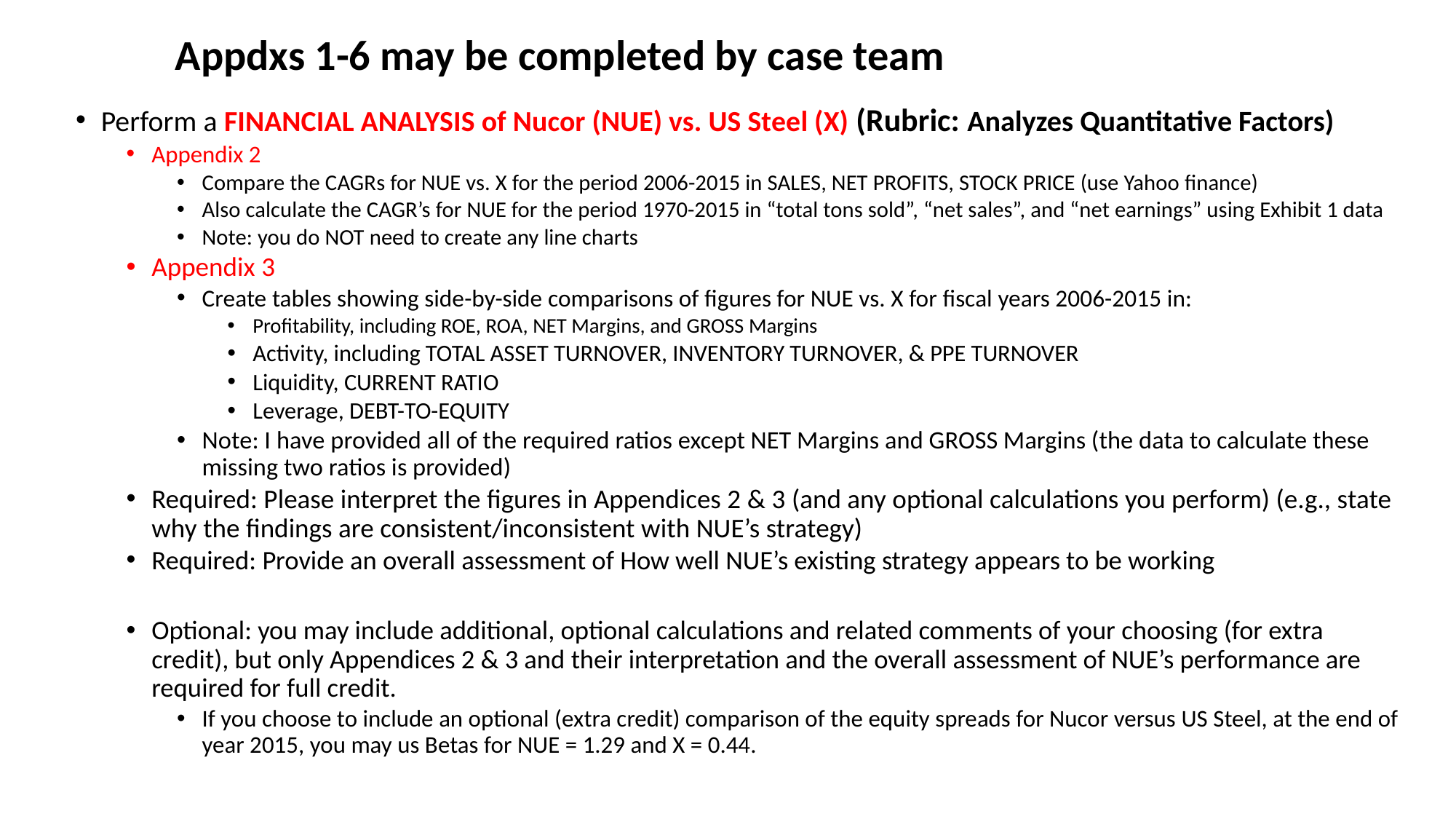

# Appdxs 1-6 may be completed by case team
Perform a FINANCIAL ANALYSIS of Nucor (NUE) vs. US Steel (X) (Rubric: Analyzes Quantitative Factors)
Appendix 2
Compare the CAGRs for NUE vs. X for the period 2006-2015 in SALES, NET PROFITS, STOCK PRICE (use Yahoo finance)
Also calculate the CAGR’s for NUE for the period 1970-2015 in “total tons sold”, “net sales”, and “net earnings” using Exhibit 1 data
Note: you do NOT need to create any line charts
Appendix 3
Create tables showing side-by-side comparisons of figures for NUE vs. X for fiscal years 2006-2015 in:
Profitability, including ROE, ROA, NET Margins, and GROSS Margins
Activity, including TOTAL ASSET TURNOVER, INVENTORY TURNOVER, & PPE TURNOVER
Liquidity, CURRENT RATIO
Leverage, DEBT-TO-EQUITY
Note: I have provided all of the required ratios except NET Margins and GROSS Margins (the data to calculate these missing two ratios is provided)
Required: Please interpret the figures in Appendices 2 & 3 (and any optional calculations you perform) (e.g., state why the findings are consistent/inconsistent with NUE’s strategy)
Required: Provide an overall assessment of How well NUE’s existing strategy appears to be working

Optional: you may include additional, optional calculations and related comments of your choosing (for extra credit), but only Appendices 2 & 3 and their interpretation and the overall assessment of NUE’s performance are required for full credit.
If you choose to include an optional (extra credit) comparison of the equity spreads for Nucor versus US Steel, at the end of year 2015, you may us Betas for NUE = 1.29 and X = 0.44.